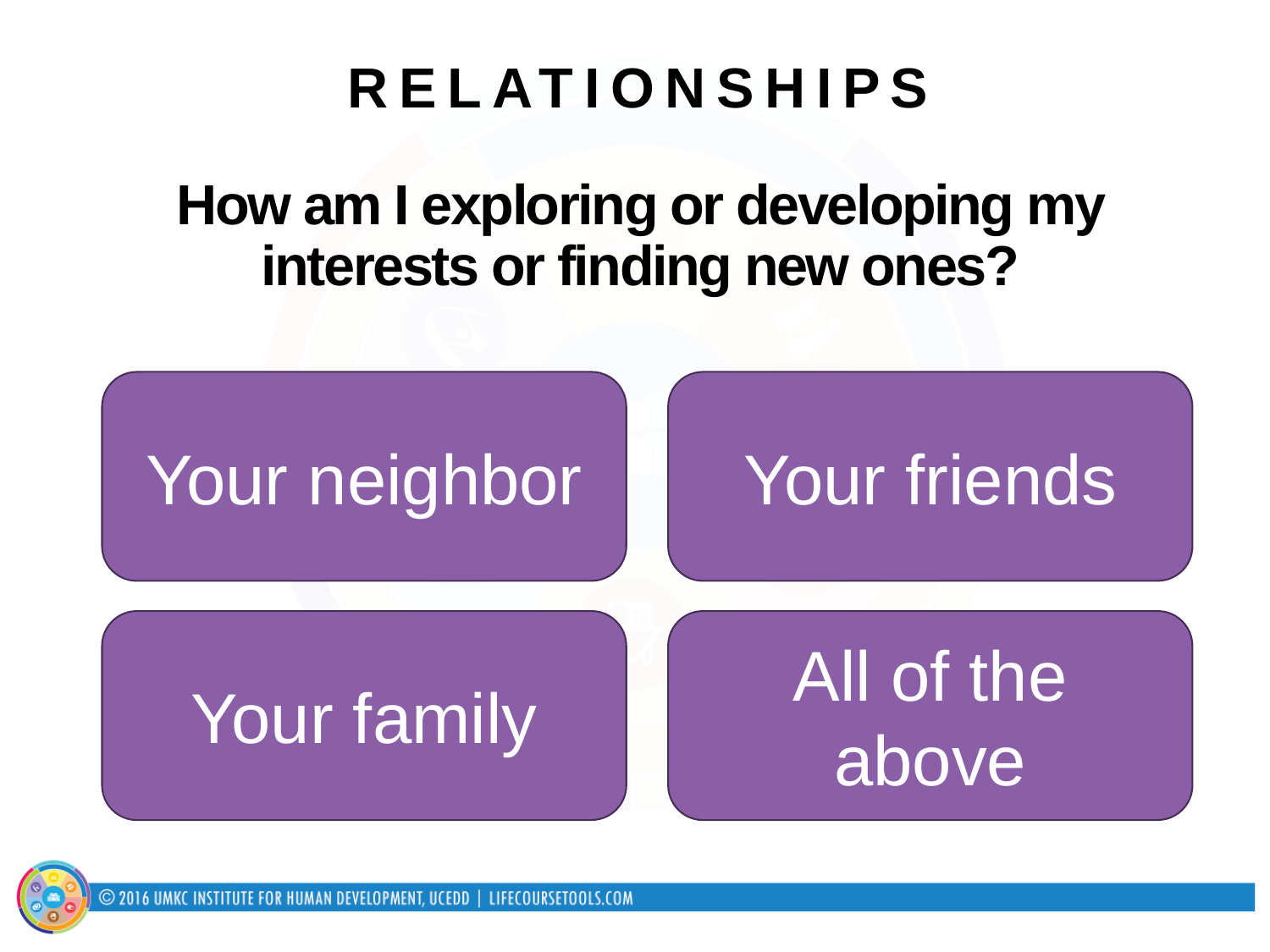

RELATIONSHIPS
How am I exploring or developing my interests or finding new ones?
Your neighbor
Your friends
Your family
All of the above